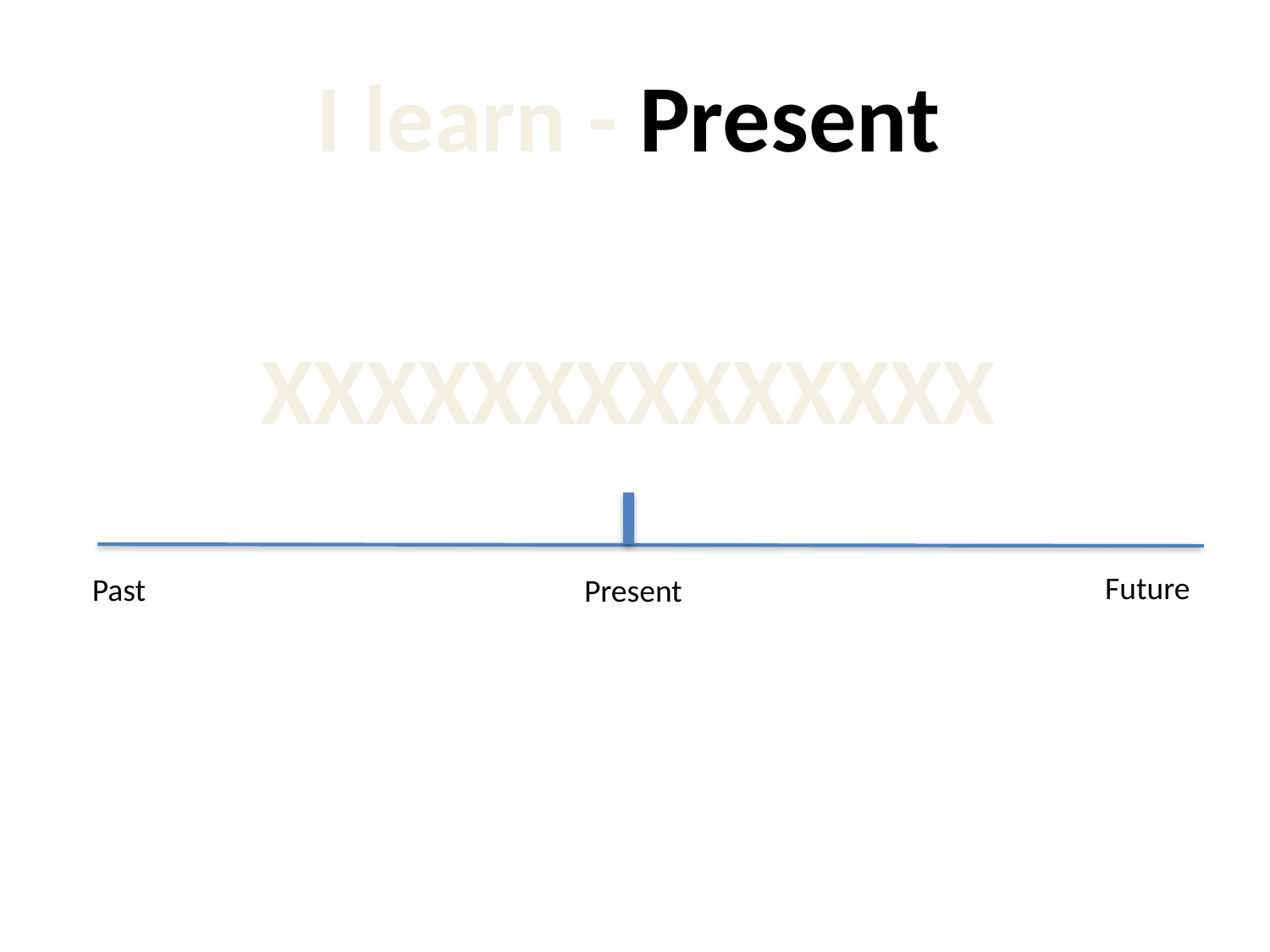

I learn - Present
XXXXXXXXXXXXXX
Future
Past
Present